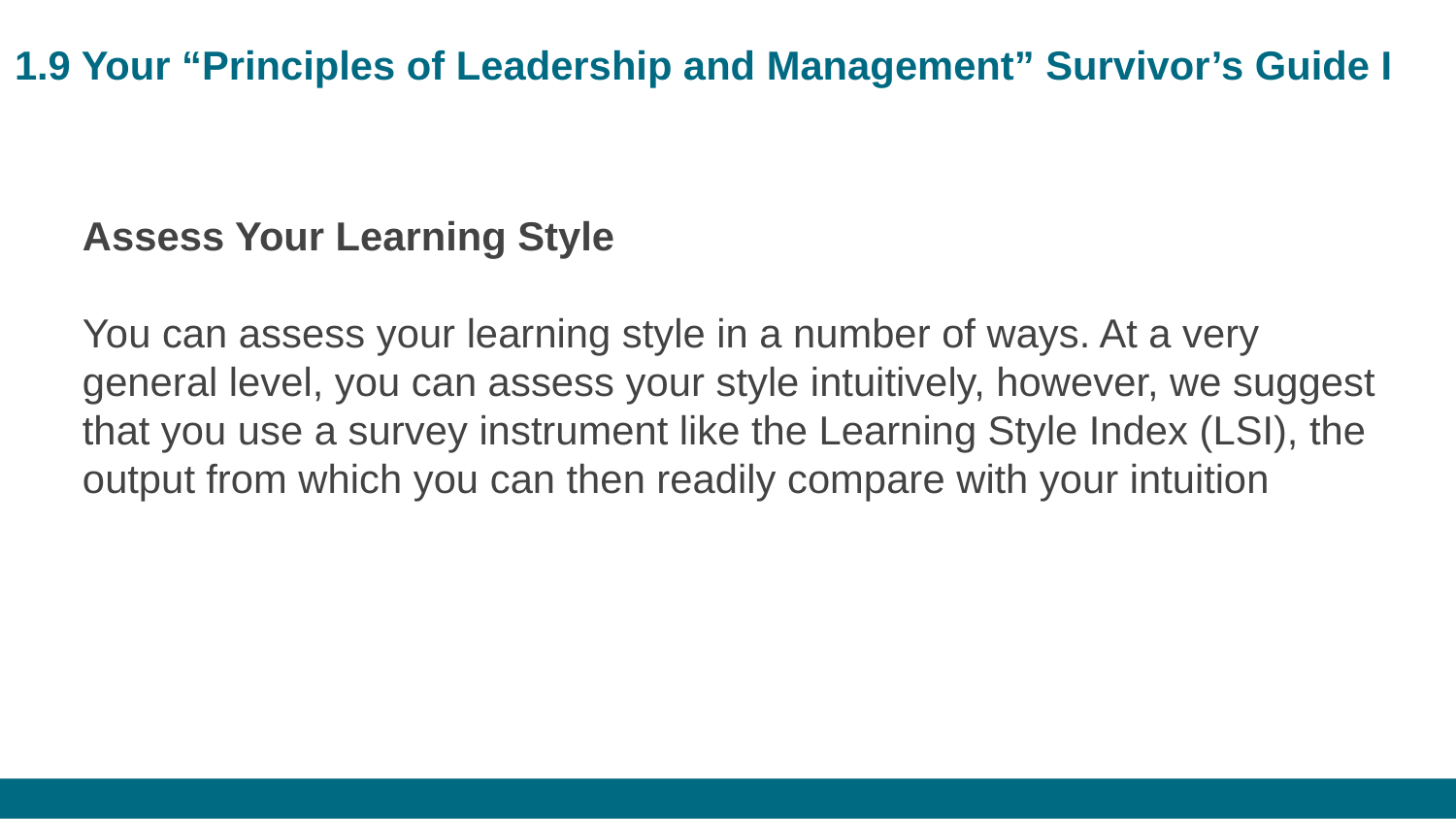

# 1.9 Your “Principles of Leadership and Management” Survivor’s Guide I
Assess Your Learning Style

You can assess your learning style in a number of ways. At a very general level, you can assess your style intuitively, however, we suggest that you use a survey instrument like the Learning Style Index (LSI), the output from which you can then readily compare with your intuition